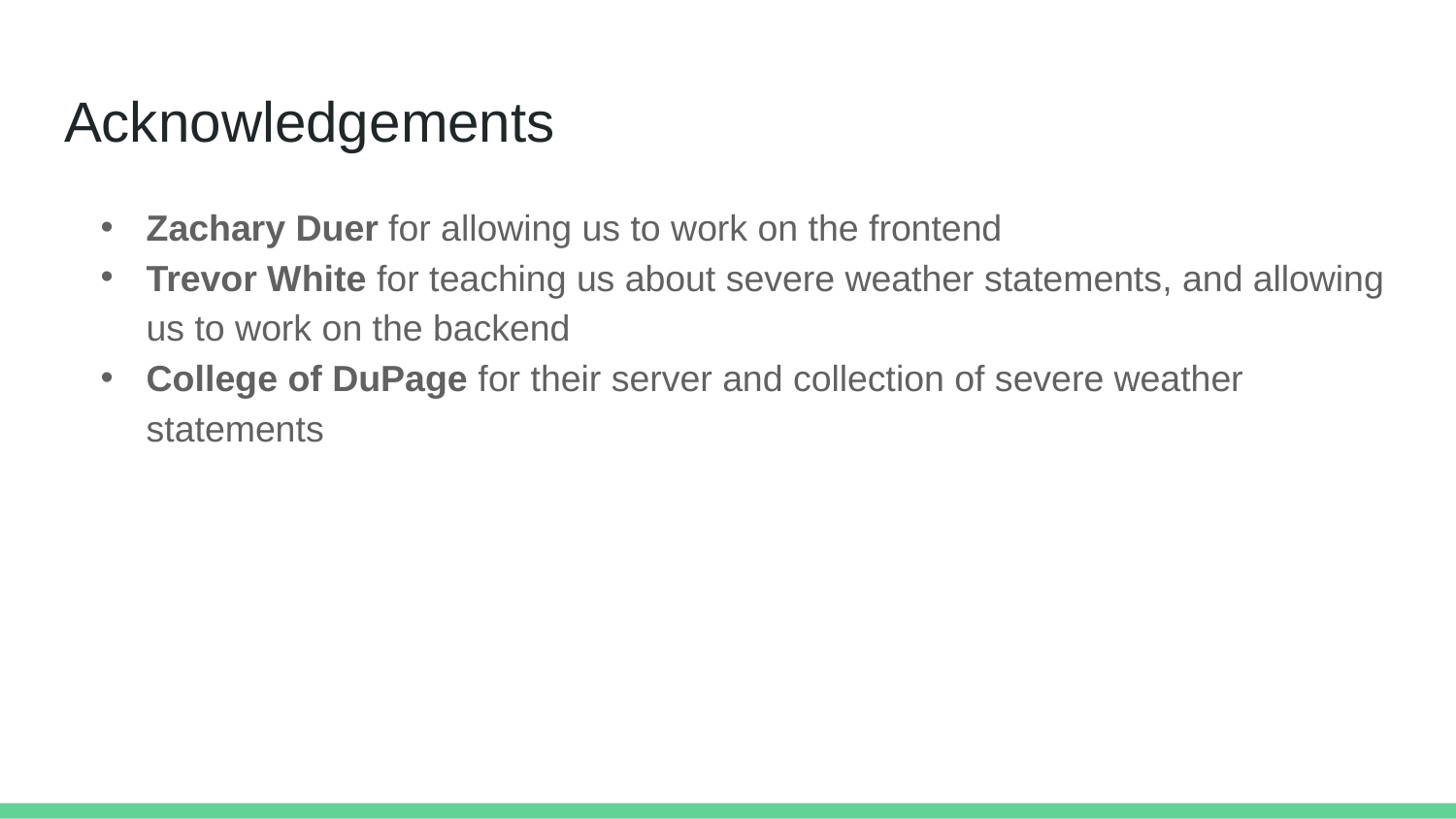

# Acknowledgements
Zachary Duer for allowing us to work on the frontend
Trevor White for teaching us about severe weather statements, and allowing us to work on the backend
College of DuPage for their server and collection of severe weather statements